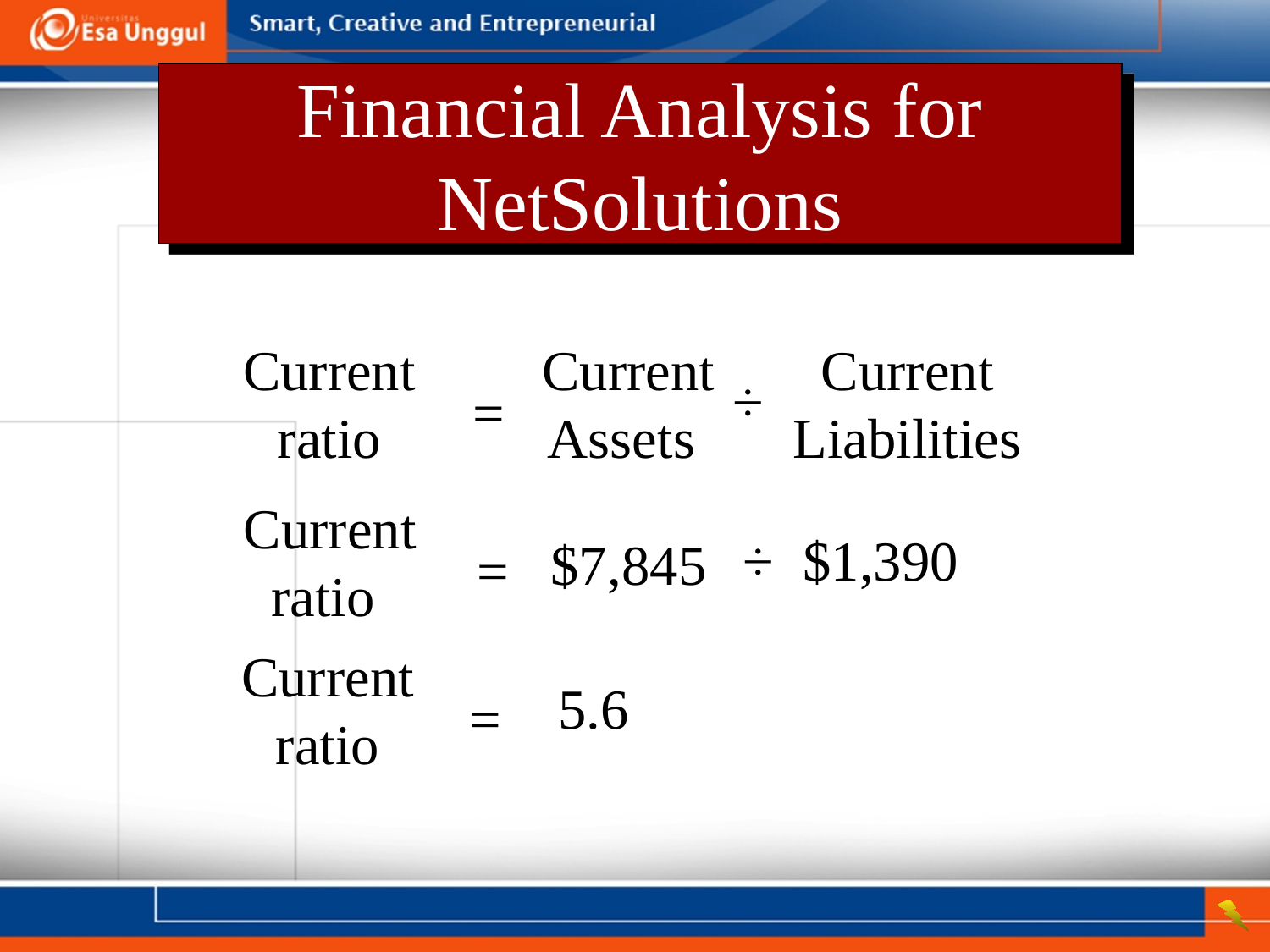

Financial Analysis for NetSolutions
Current ratio
=
Current Assets
Current Liabilities
÷
Current ratio
=
÷
$1,390
$7,845
Current ratio
=
5.6